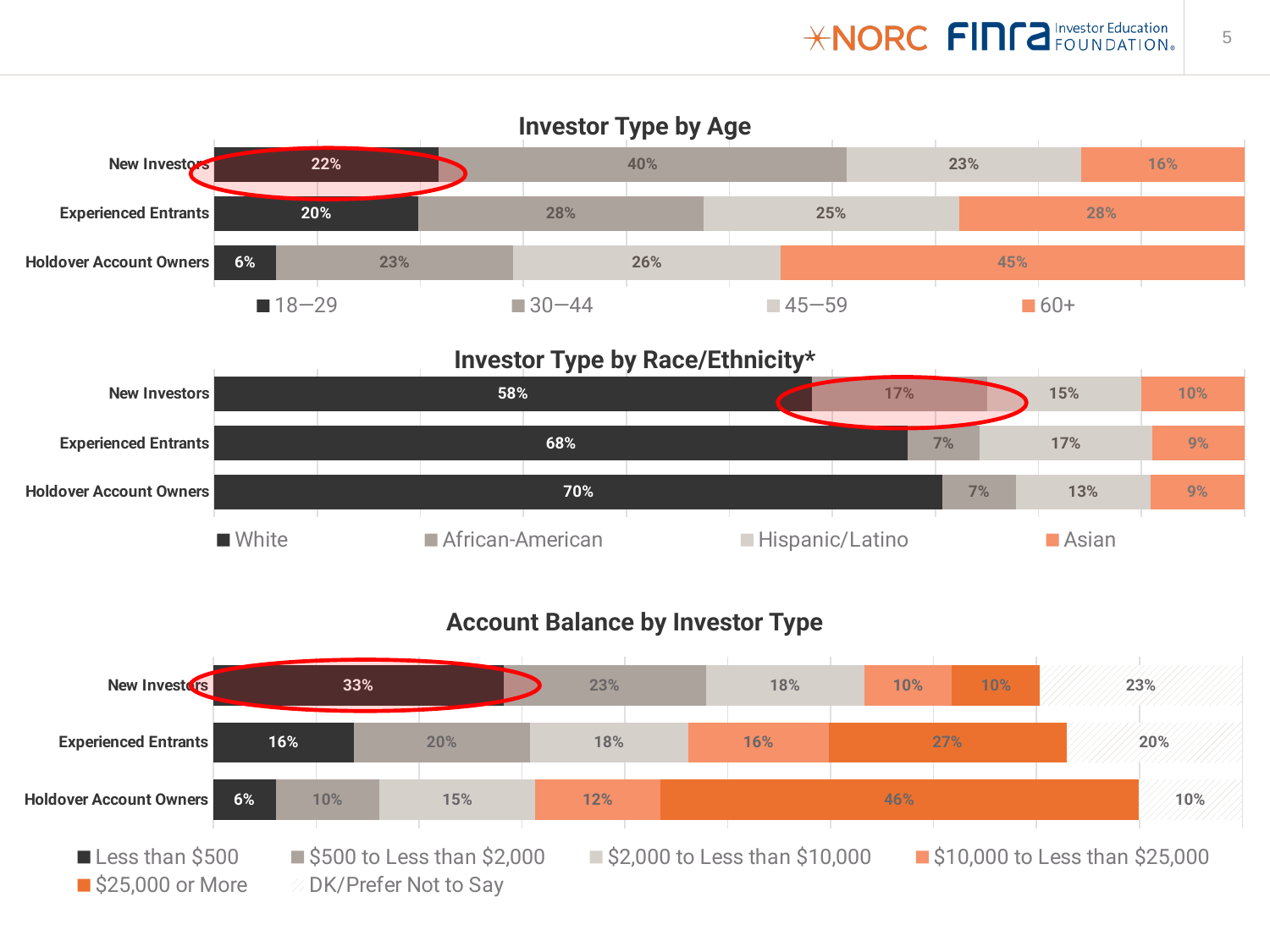

5
Investor Type by Age

### Chart

| Category | 18—29 | 30—44 | 45—59 | 60+ |
|---|---|---|---|---|
| Holdover Account Owners | 0.06 | 0.23 | 0.26 | 0.45 |
| Experienced Entrants | 0.2 | 0.28 | 0.25 | 0.28 |
| New Investors | 0.22 | 0.4 | 0.23 | 0.16 |

Investor Type by Race/Ethnicity*

### Chart

| Category | White | African-American | Hispanic/Latino | Asian |
|---|---|---|---|---|
| Holdover Account Owners | 0.7 | 0.07 | 0.13 | 0.09 |
| Experienced Entrants | 0.68 | 0.07 | 0.17 | 0.09 |
| New Investors | 0.58 | 0.17 | 0.15 | 0.1 |
Account Balance by Investor Type

### Chart

| Category | Less than $500 | $500 to Less than $2,000 | $2,000 to Less than $10,000 | $10,000 to Less than $25,000 | $25,000 or More | DK/Prefer Not to Say |
|---|---|---|---|---|---|---|
| Holdover Account Owners | 0.06 | 0.1 | 0.15 | 0.12 | 0.46 | 0.1 |
| Experienced Entrants | 0.16 | 0.2 | 0.18 | 0.16 | 0.27 | 0.2 |
| New Investors | 0.33 | 0.23 | 0.18 | 0.1 | 0.1 | 0.23 |